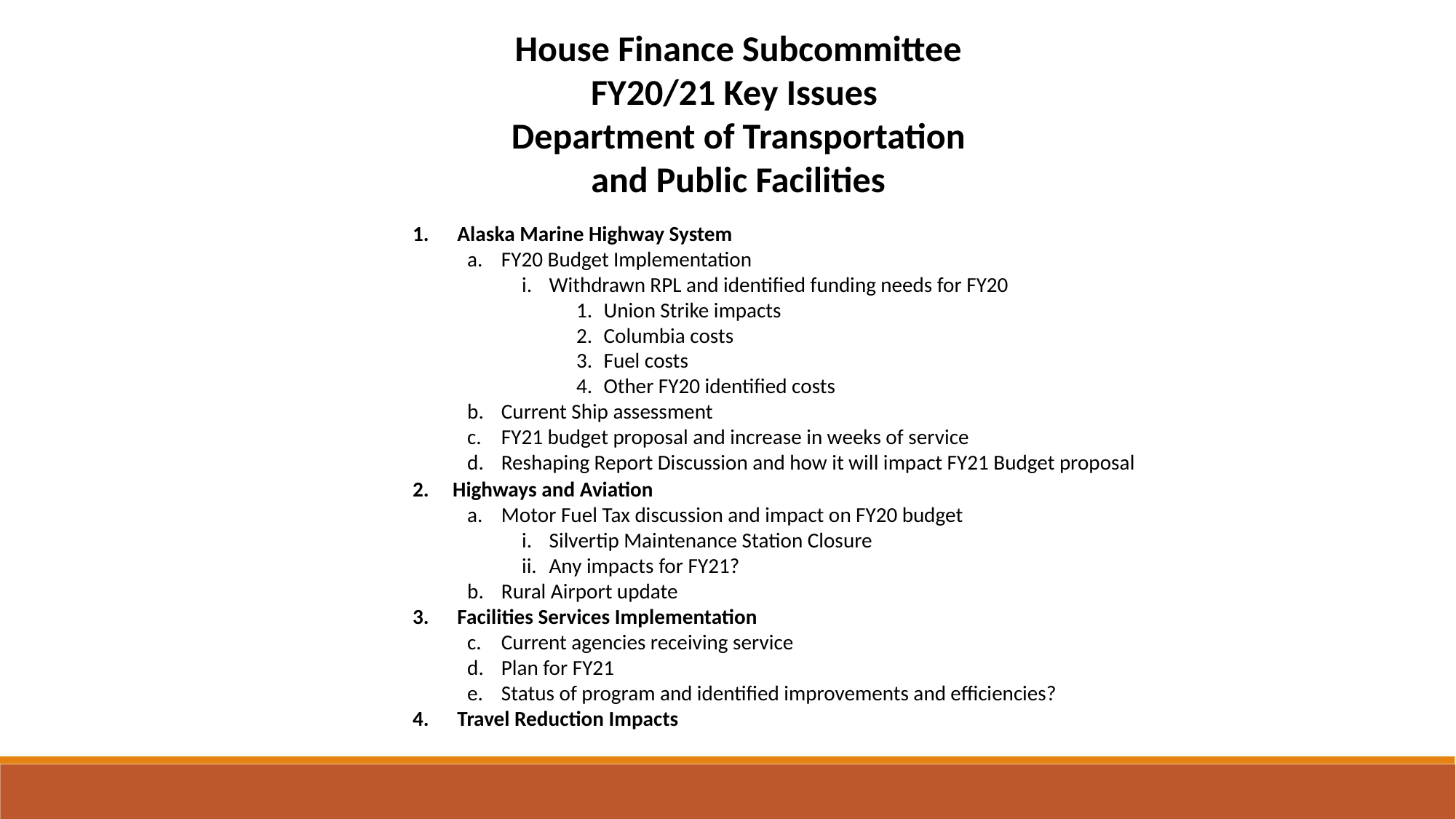

House Finance Subcommittee FY20/21 Key Issues
Department of Transportation and Public Facilities
1.      Alaska Marine Highway System
FY20 Budget Implementation
Withdrawn RPL and identified funding needs for FY20
Union Strike impacts
Columbia costs
Fuel costs
Other FY20 identified costs
Current Ship assessment
FY21 budget proposal and increase in weeks of service
Reshaping Report Discussion and how it will impact FY21 Budget proposal
2.     Highways and Aviation
Motor Fuel Tax discussion and impact on FY20 budget
Silvertip Maintenance Station Closure
Any impacts for FY21?
Rural Airport update
3.      Facilities Services Implementation
Current agencies receiving service
Plan for FY21
Status of program and identified improvements and efficiencies?
4.      Travel Reduction Impacts